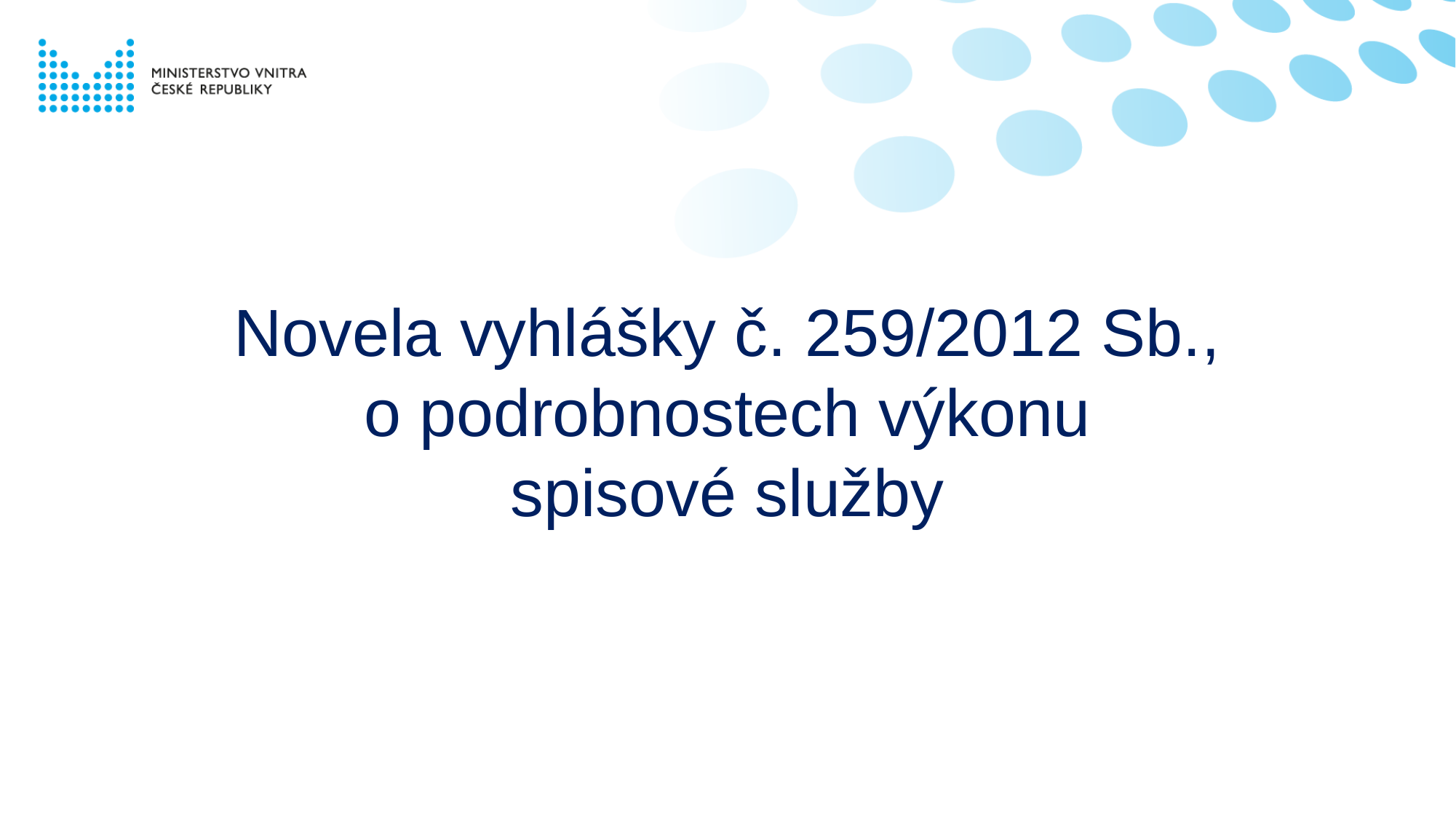

# Novela vyhlášky č. 259/2012 Sb., o podrobnostech výkonu spisové služby